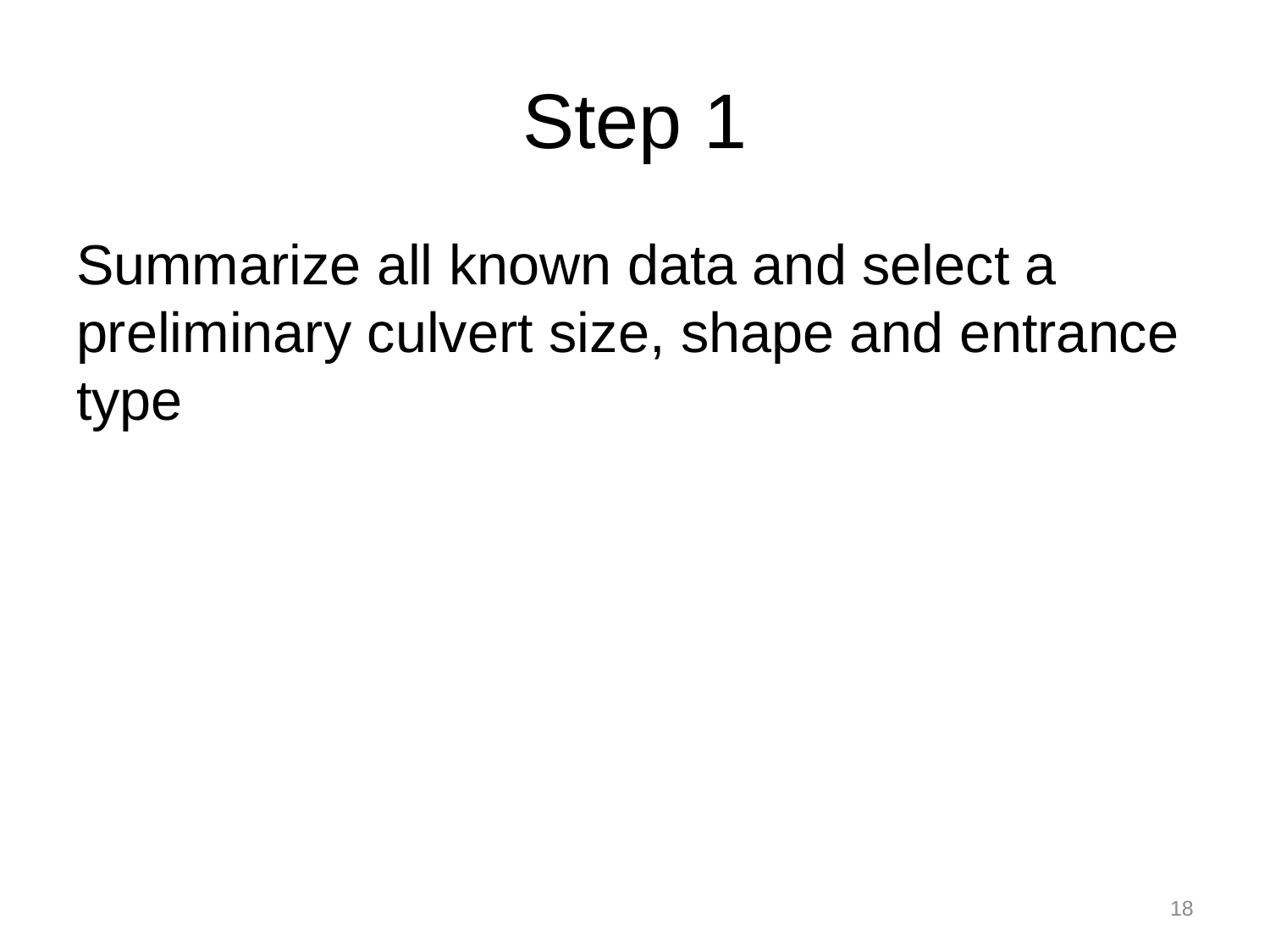

# Step 1
Summarize all known data and select a preliminary culvert size, shape and entrance type
18